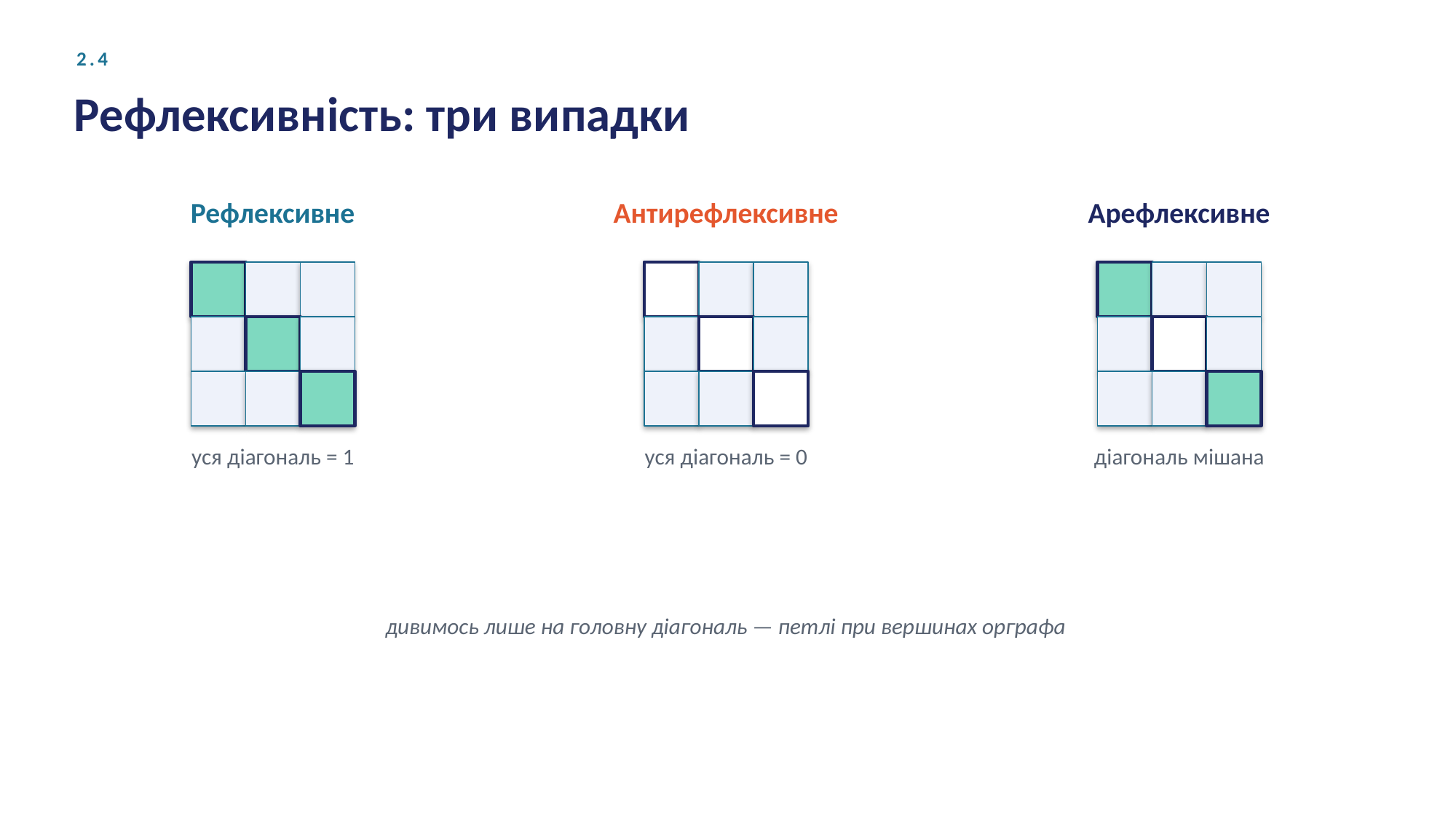

2.4
Рефлексивність: три випадки
Рефлексивне
Антирефлексивне
Арефлексивне

уся діагональ = 1
уся діагональ = 0
діагональ мішана
дивимось лише на головну діагональ — петлі при вершинах орграфа